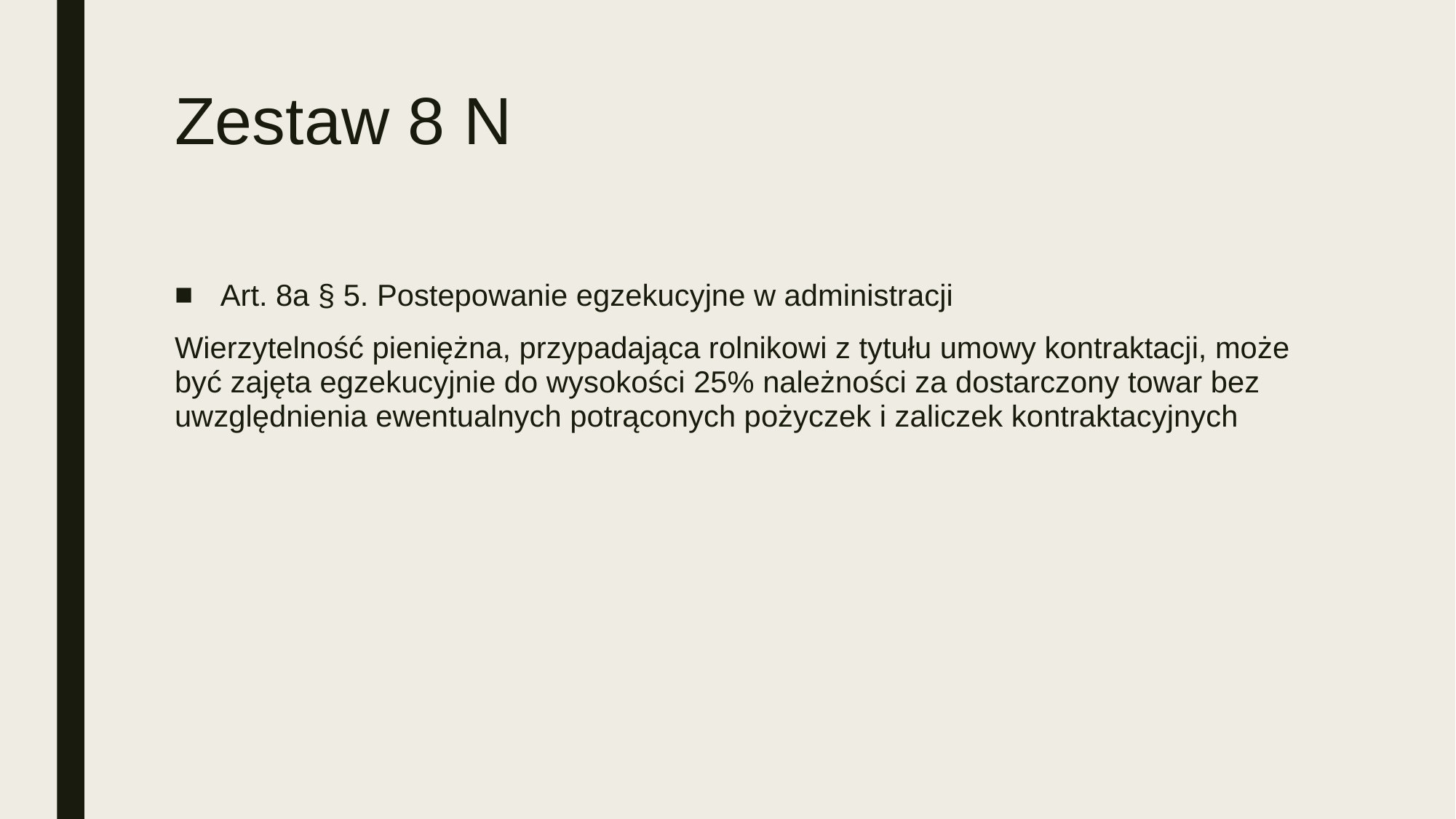

# Zestaw 8 N
Art. 8a § 5. Postepowanie egzekucyjne w administracji
Wierzytelność pieniężna, przypadająca rolnikowi z tytułu umowy kontraktacji, może być zajęta egzekucyjnie do wysokości 25% należności za dostarczony towar bez uwzględnienia ewentualnych potrąconych pożyczek i zaliczek kontraktacyjnych